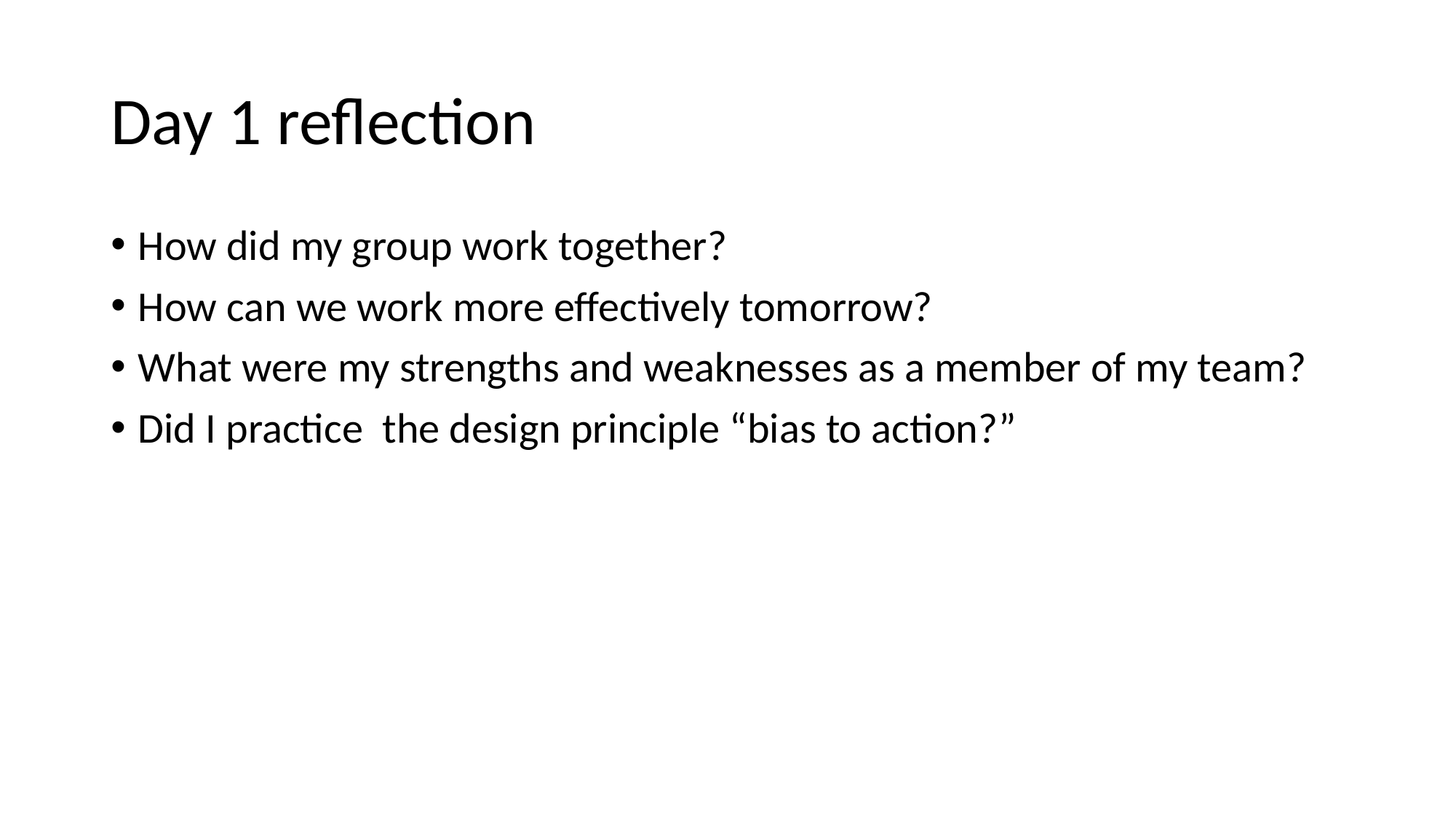

# Day 1 reflection
How did my group work together?
How can we work more effectively tomorrow?
What were my strengths and weaknesses as a member of my team?
Did I practice  the design principle “bias to action?”